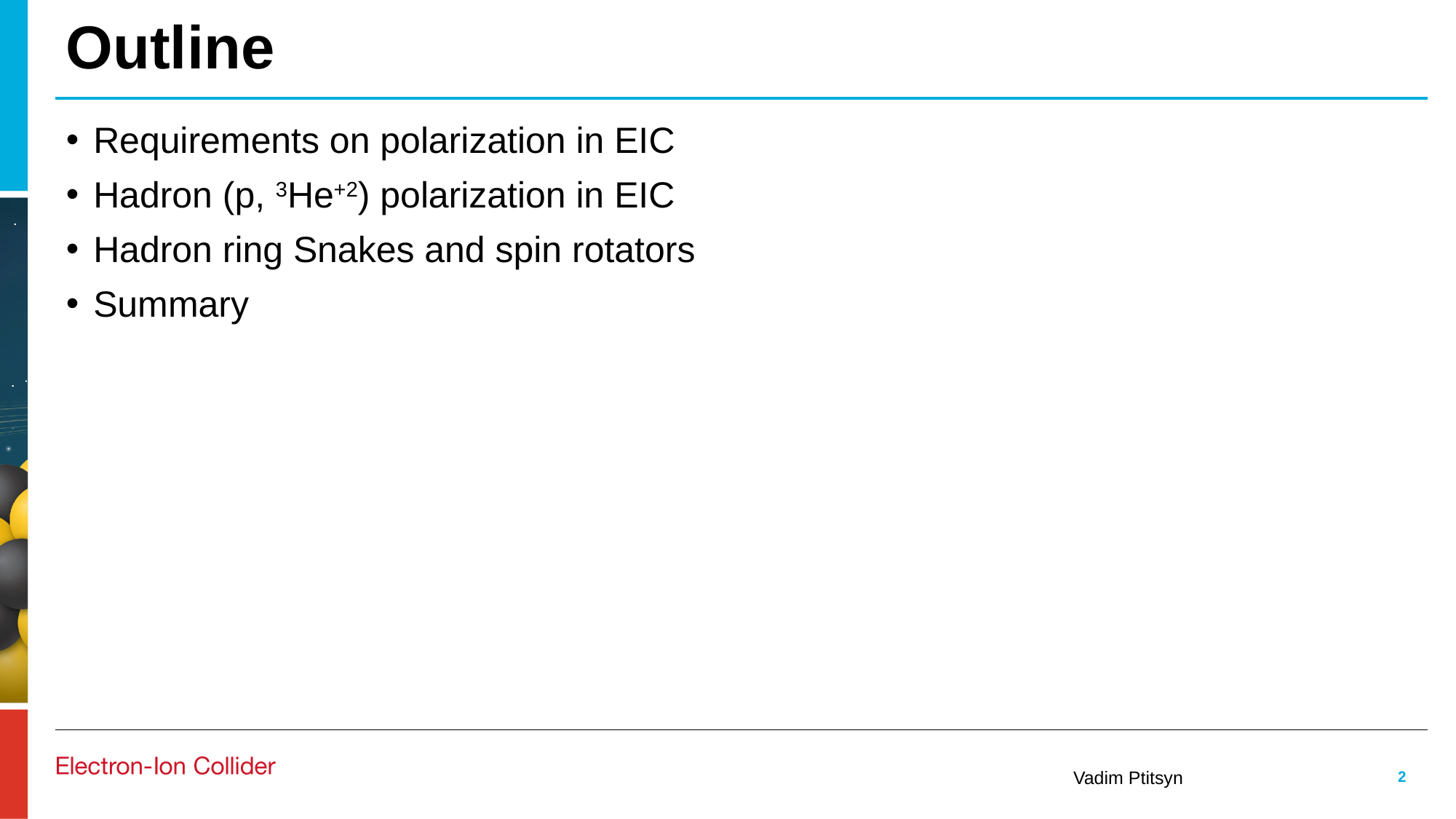

# Outline
Requirements on polarization in EIC
Hadron (p, 3He+2) polarization in EIC
Hadron ring Snakes and spin rotators
Summary

2